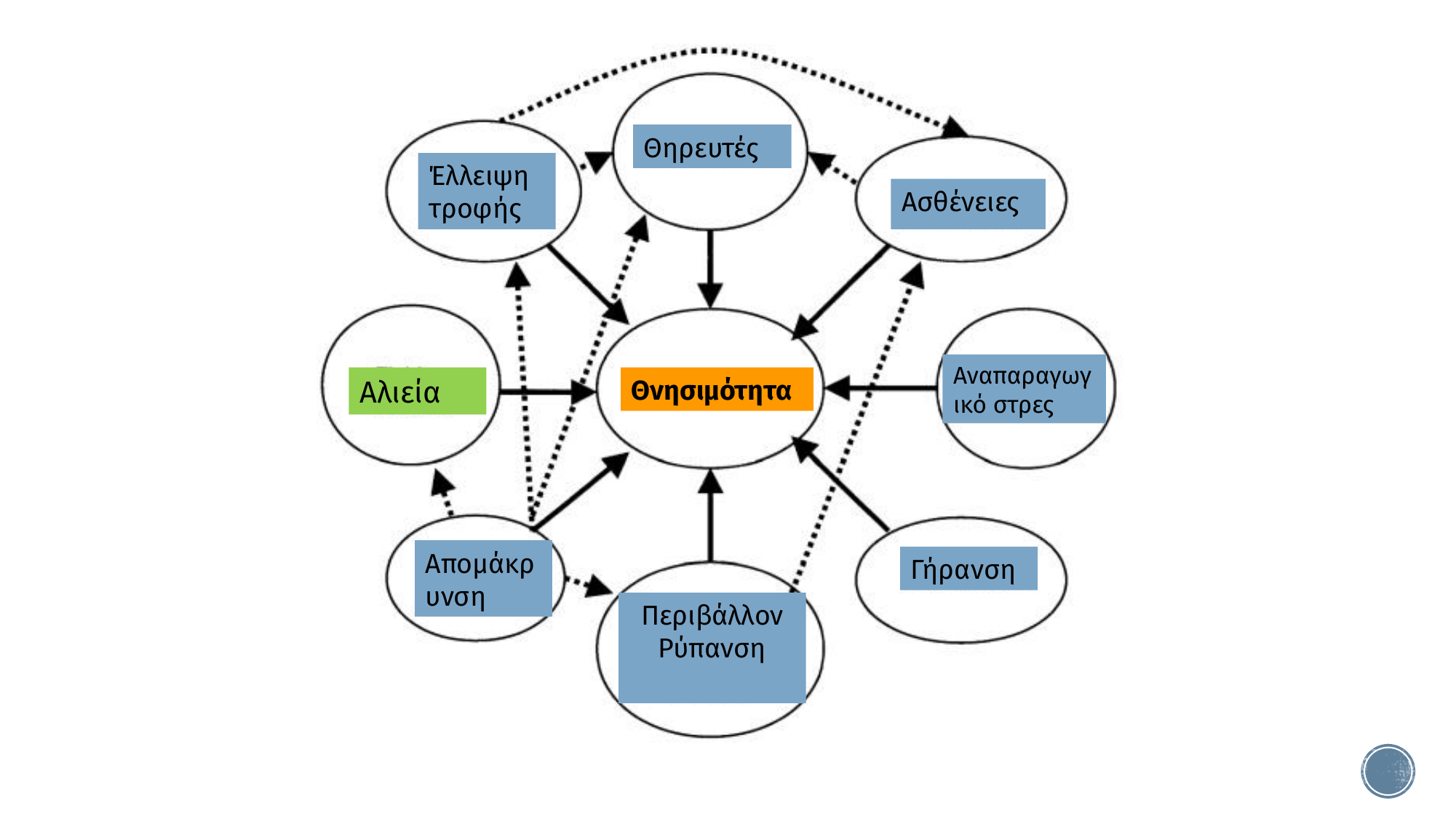

Θηρευτές
Έλλειψη τροφής
Ασθένειες
Αναπαραγωγικό στρες
Αλιεία
Θνησιμότητα
Απομάκρυνση
Γήρανση
Περιβάλλον
Ρύπανση